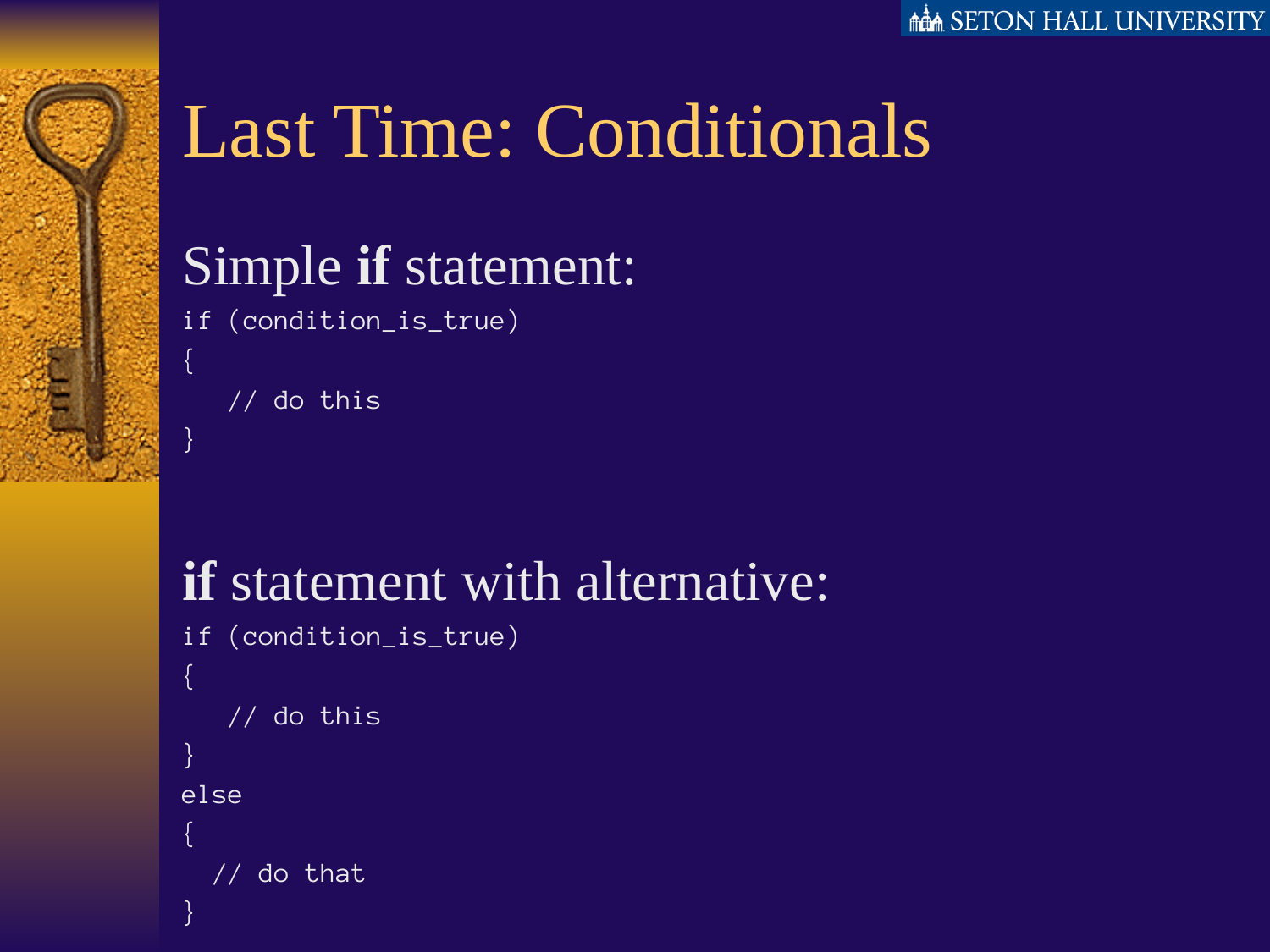

# Last Time: Conditionals
Simple if statement:
if (condition_is_true)
{
   // do this
}

if statement with alternative:
if (condition_is_true)
{
   // do this
}
else
{
  // do that
}